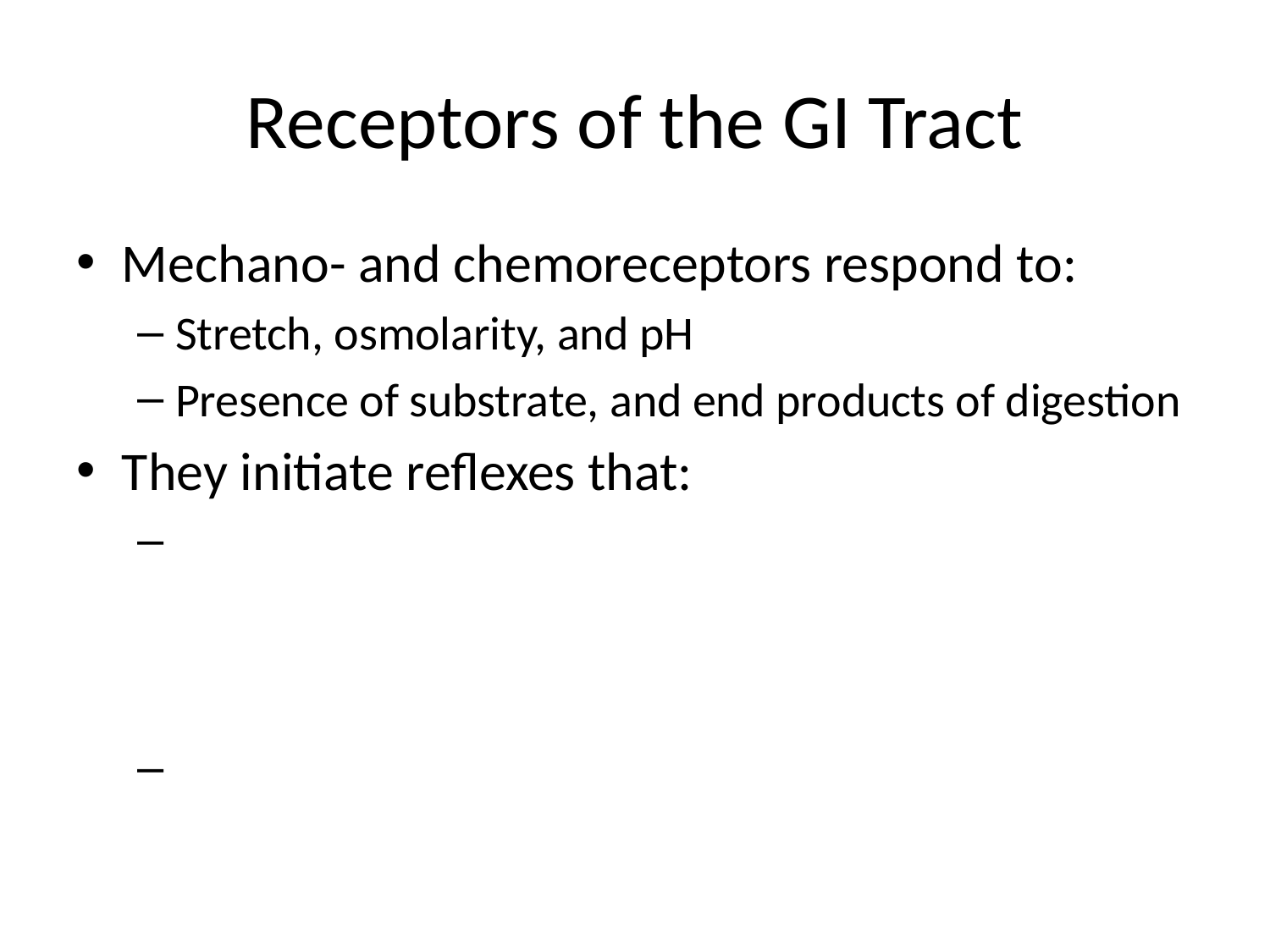

# Receptors of the GI Tract
Mechano- and chemoreceptors respond to:
Stretch, osmolarity, and pH
Presence of substrate, and end products of digestion
They initiate reflexes that: